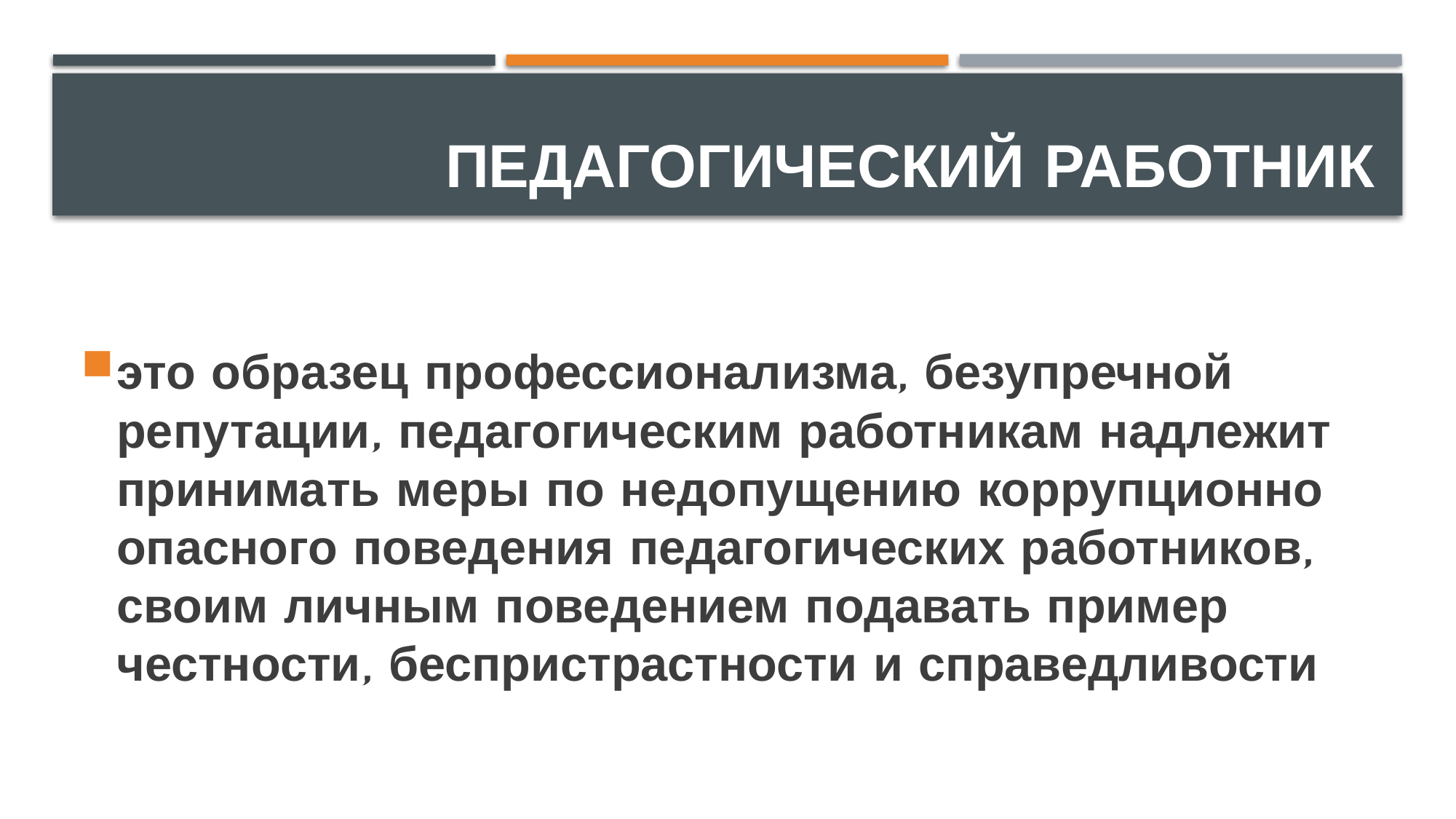

# Педагогический работник
это образец профессионализма, безупречной репутации, педагогическим работникам надлежит принимать меры по недопущению коррупционно опасного поведения педагогических работников, своим личным поведением подавать пример честности, беспристрастности и справедливости